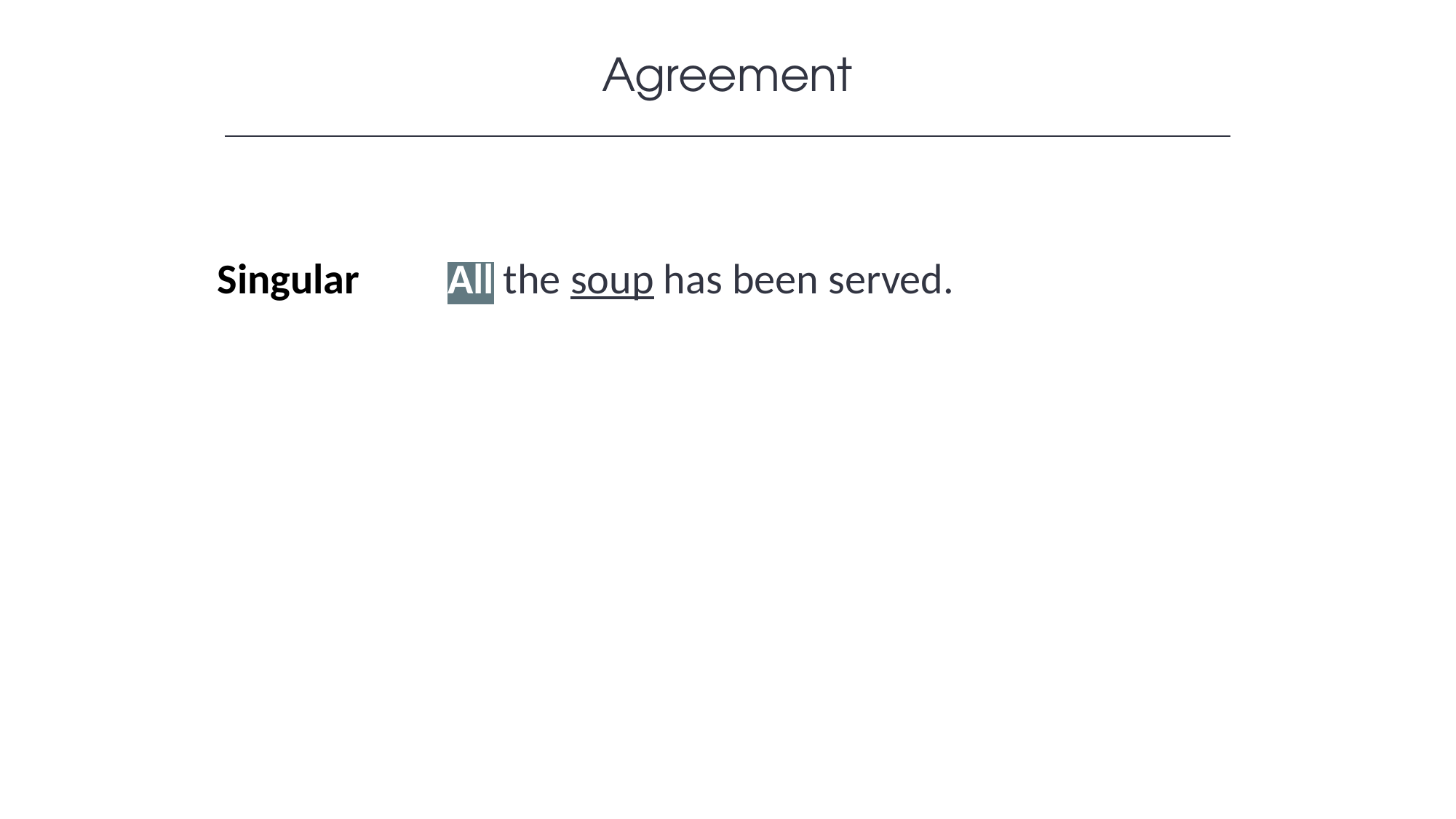

Agreement
Singular
All the soup has been served.